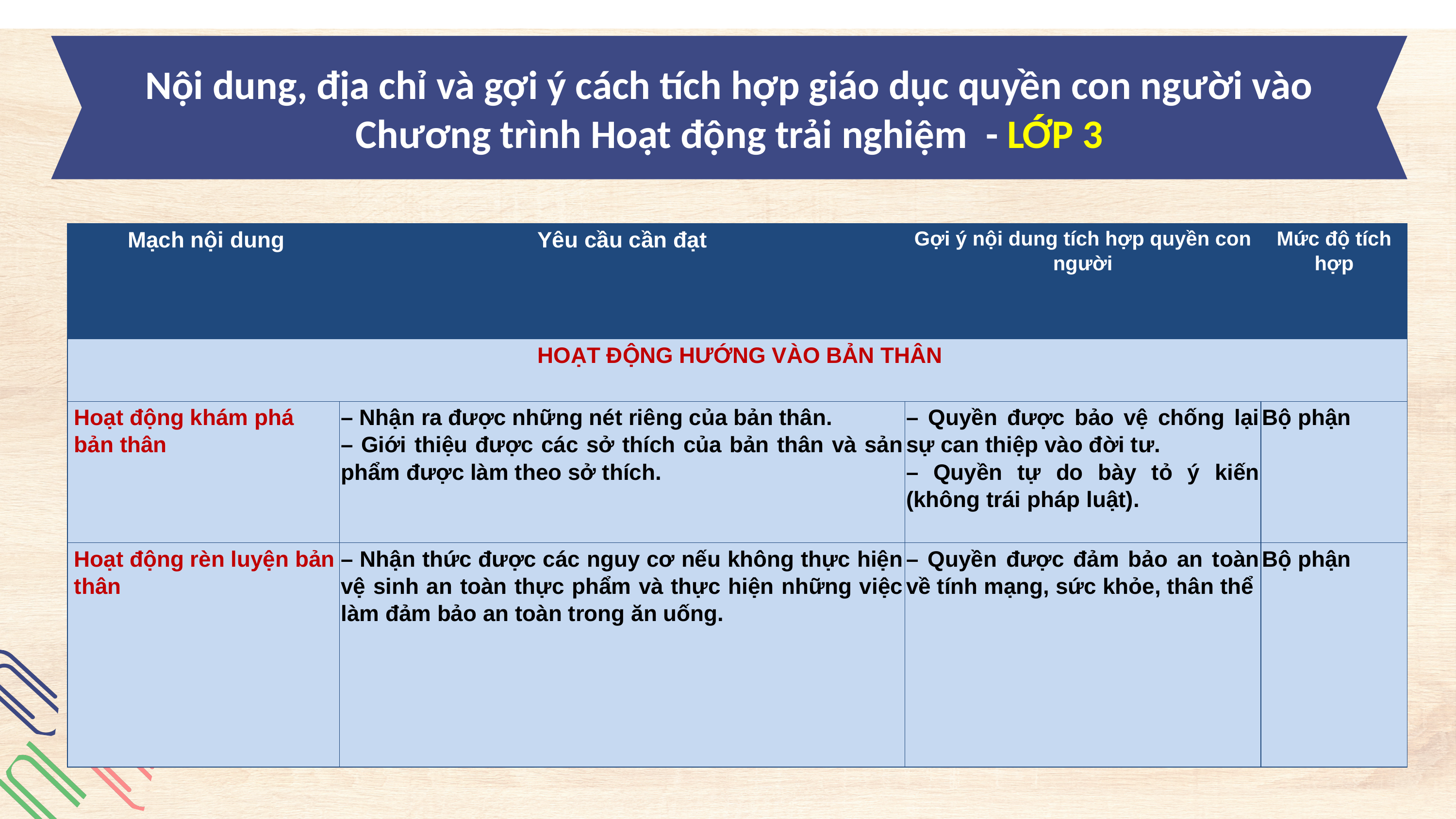

Nội dung, địa chỉ và gợi ý cách tích hợp giáo dục quyền con người vào Chương trình Hoạt động trải nghiệm  - LỚP 3
| Mạch nội dung | Yêu cầu cần đạt | Gợi ý nội dung tích hợp quyền con người | Mức độ tích hợp |
| --- | --- | --- | --- |
| HOẠT ĐỘNG HƯỚNG VÀO BẢN THÂN |  |  |  |
| Hoạt động khám phá bản thân | – Nhận ra được những nét riêng của bản thân. – Giới thiệu được các sở thích của bản thân và sản phẩm được làm theo sở thích. | – Quyền được bảo vệ chống lại sự can thiệp vào đời tư. – Quyền tự do bày tỏ ý kiến (không trái pháp luật). | Bộ phận |
| Hoạt động rèn luyện bản thân | – Nhận thức được các nguy cơ nếu không thực hiện vệ sinh an toàn thực phẩm và thực hiện những việc làm đảm bảo an toàn trong ăn uống. | – Quyền được đảm bảo an toàn về tính mạng, sức khỏe, thân thể | Bộ phận |